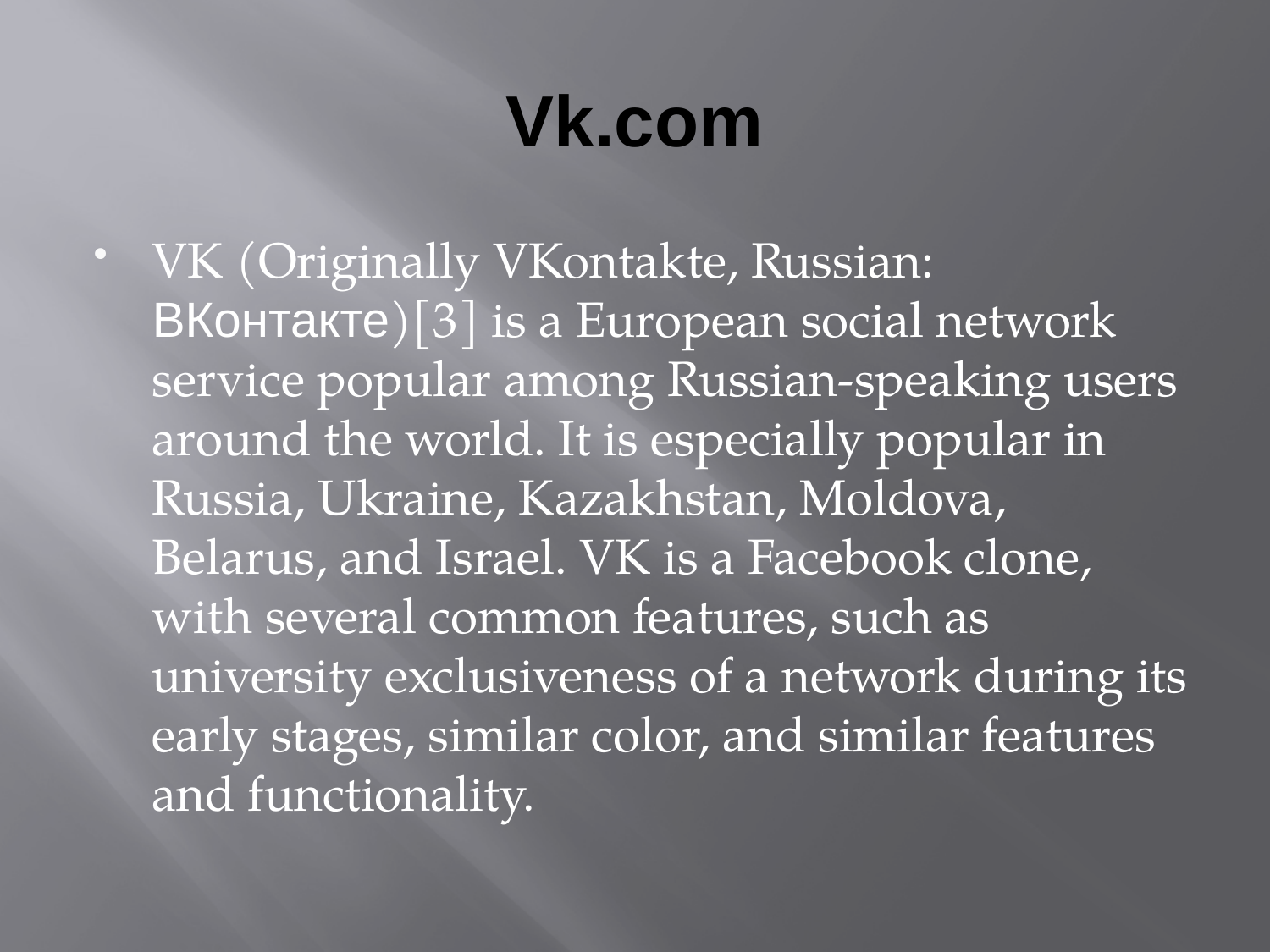

# Vk.com
VK (Originally VKontakte, Russian: ВКонтакте)[3] is a European social network service popular among Russian-speaking users around the world. It is especially popular in Russia, Ukraine, Kazakhstan, Moldova, Belarus, and Israel. VK is a Facebook clone, with several common features, such as university exclusiveness of a network during its early stages, similar color, and similar features and functionality.